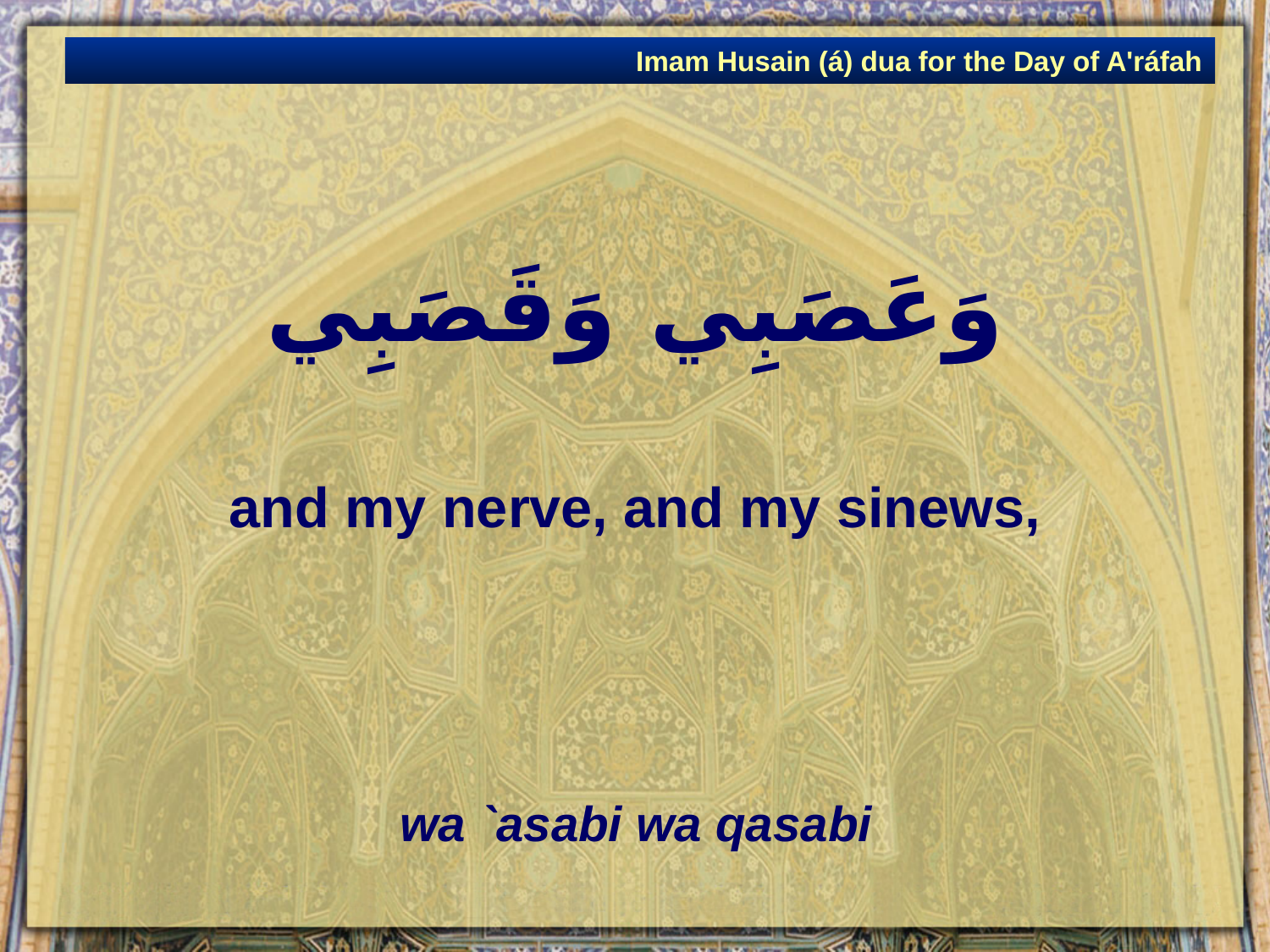

Imam Husain (á) dua for the Day of A'ráfah
# وَعَصَبِي وَقَصَبِي
and my nerve, and my sinews,
wa `asabi wa qasabi